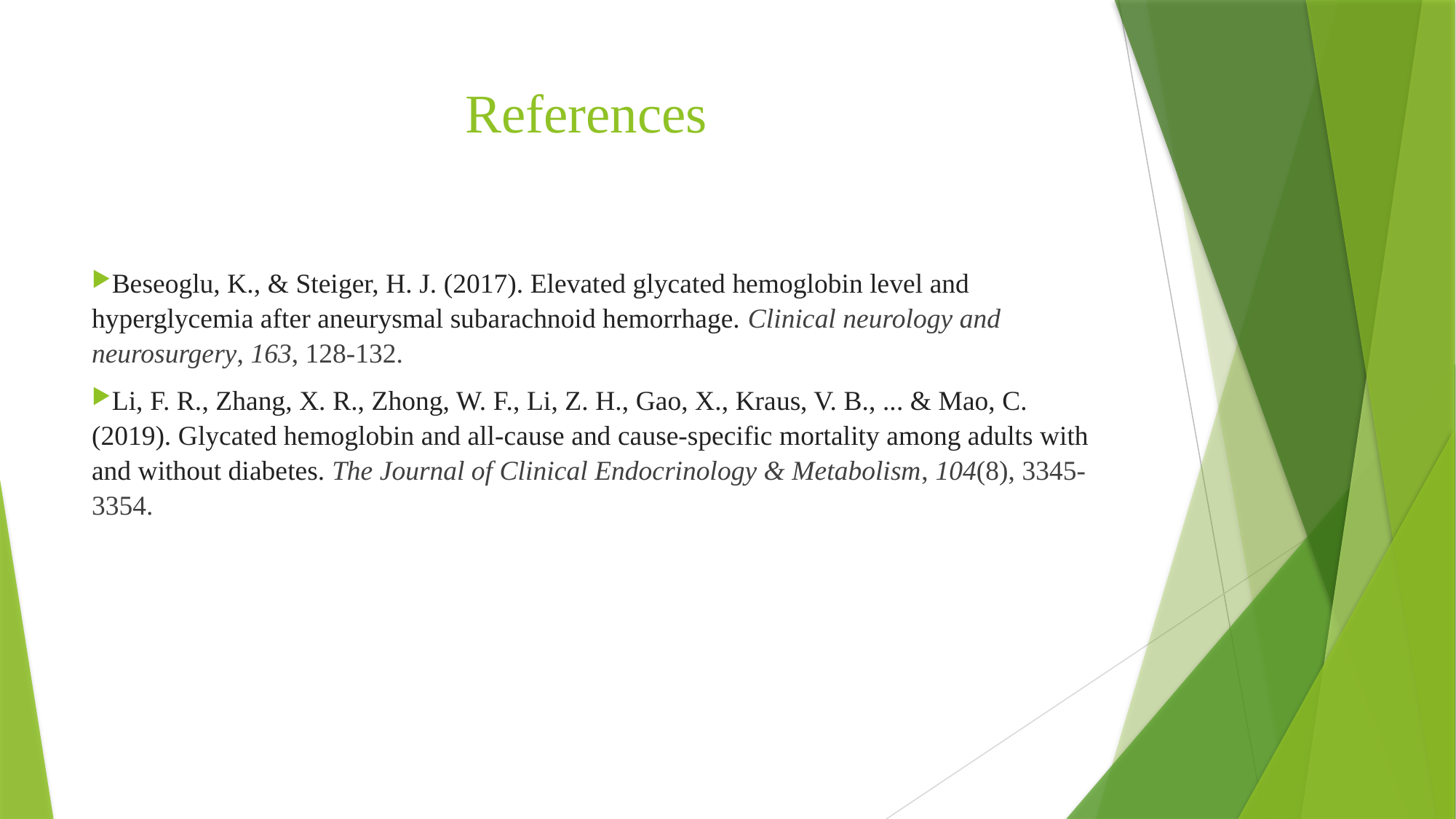

# References
Beseoglu, K., & Steiger, H. J. (2017). Elevated glycated hemoglobin level and hyperglycemia after aneurysmal subarachnoid hemorrhage. Clinical neurology and neurosurgery, 163, 128-132.
Li, F. R., Zhang, X. R., Zhong, W. F., Li, Z. H., Gao, X., Kraus, V. B., ... & Mao, C. (2019). Glycated hemoglobin and all-cause and cause-specific mortality among adults with and without diabetes. The Journal of Clinical Endocrinology & Metabolism, 104(8), 3345-3354.